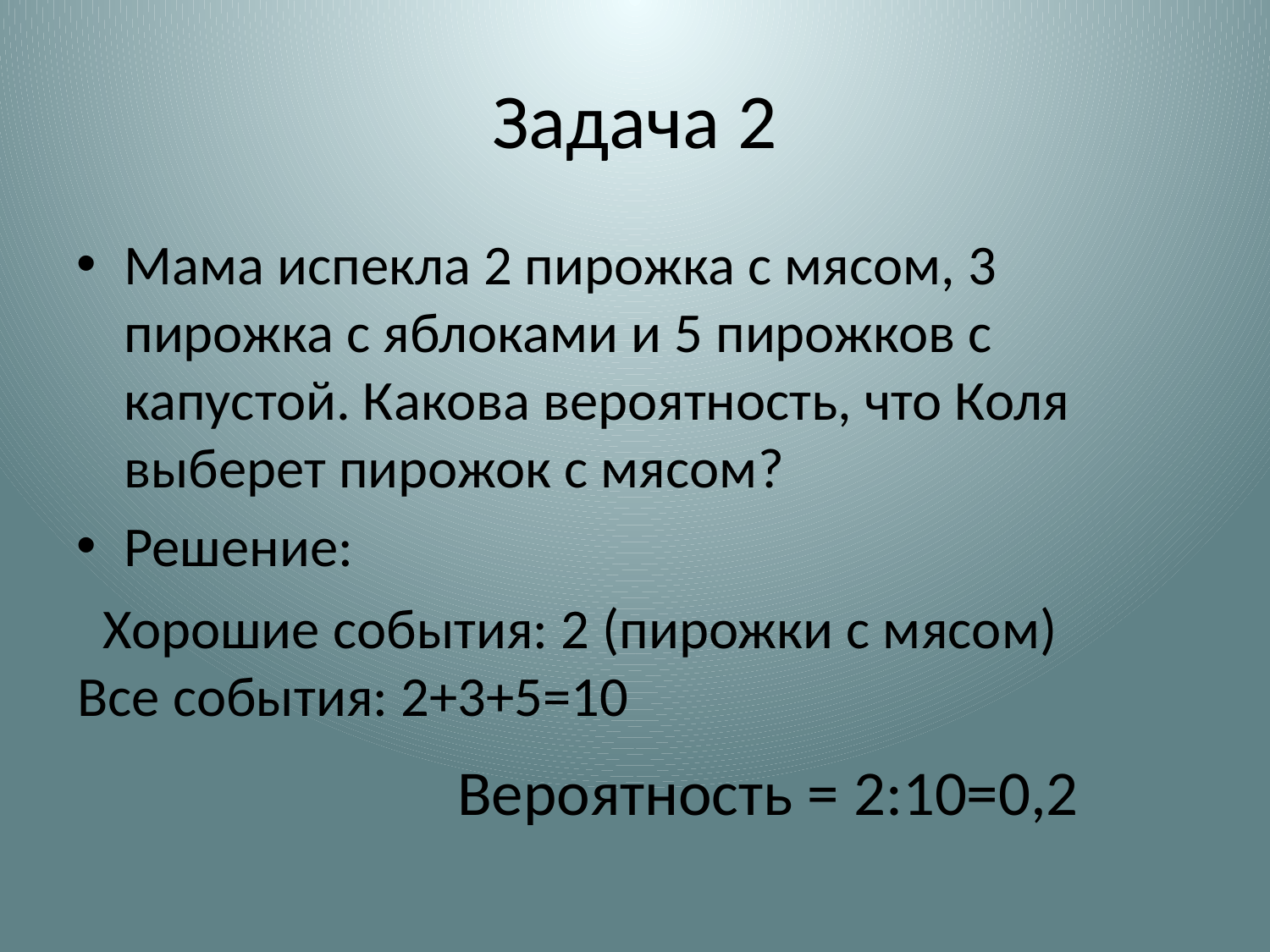

# Задача 2
Мама испекла 2 пирожка с мясом, 3 пирожка с яблоками и 5 пирожков с капустой. Какова вероятность, что Коля выберет пирожок с мясом?
Решение:
  Хорошие события: 2 (пирожки с мясом)
Все события: 2+3+5=10

Вероятность = 2:10=0,2